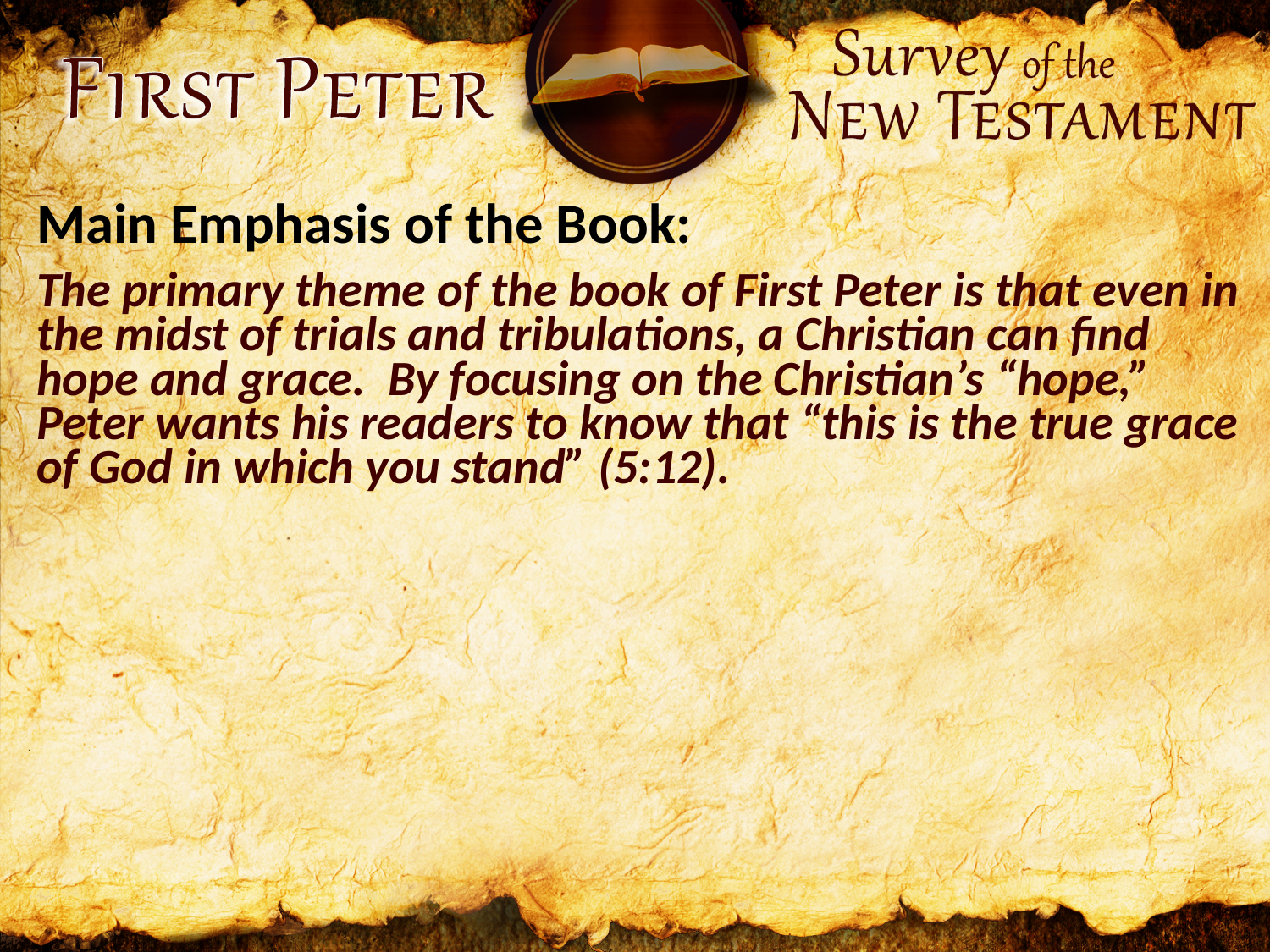

Main Emphasis of the Book:
The primary theme of the book of First Peter is that even in the midst of trials and tribulations, a Christian can find hope and grace.  By focusing on the Christian’s “hope,” Peter wants his readers to know that “this is the true grace of God in which you stand” (5:12).